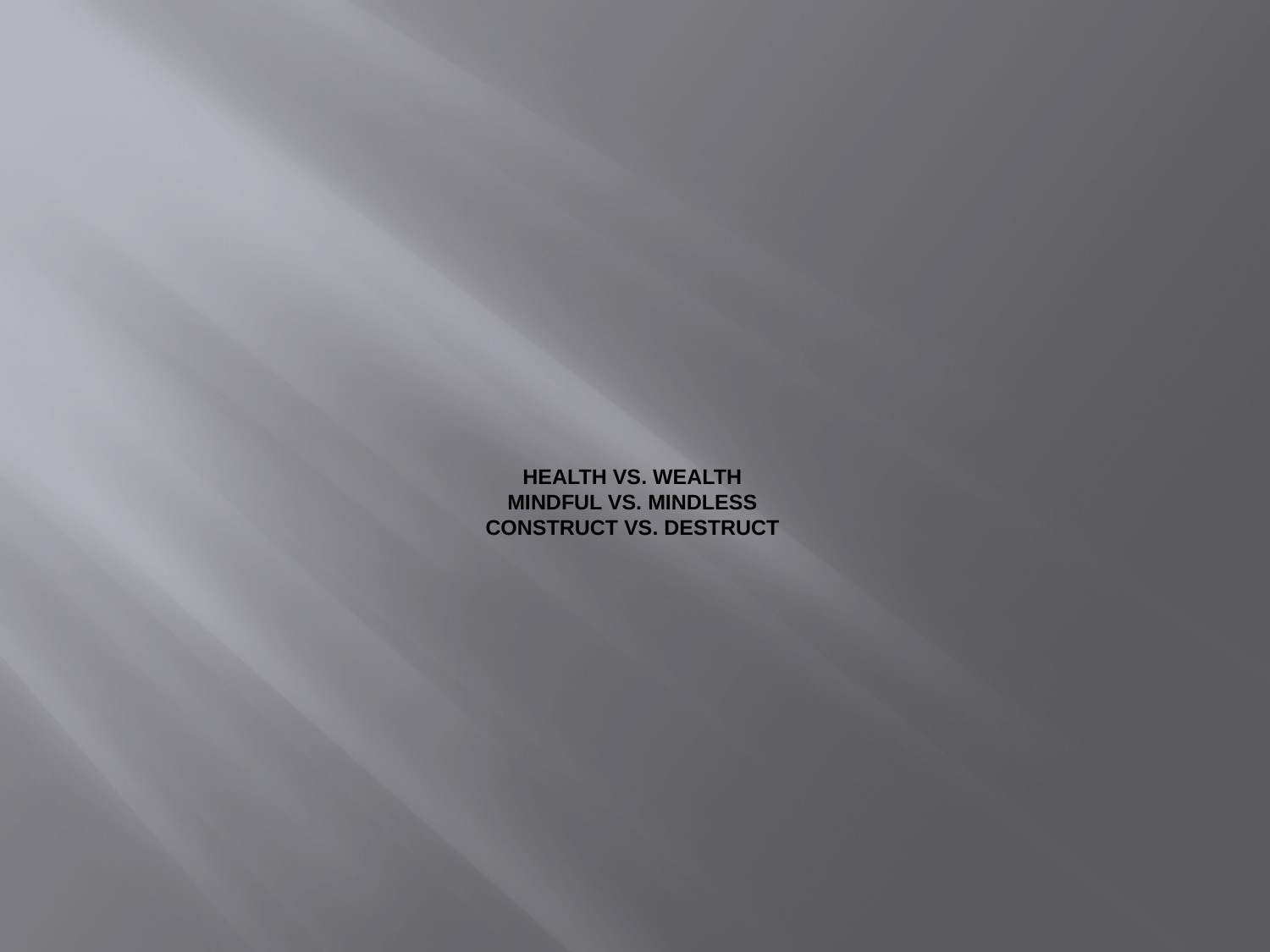

# Health vs. Wealth Mindful vs. Mindless Construct vs. Destruct